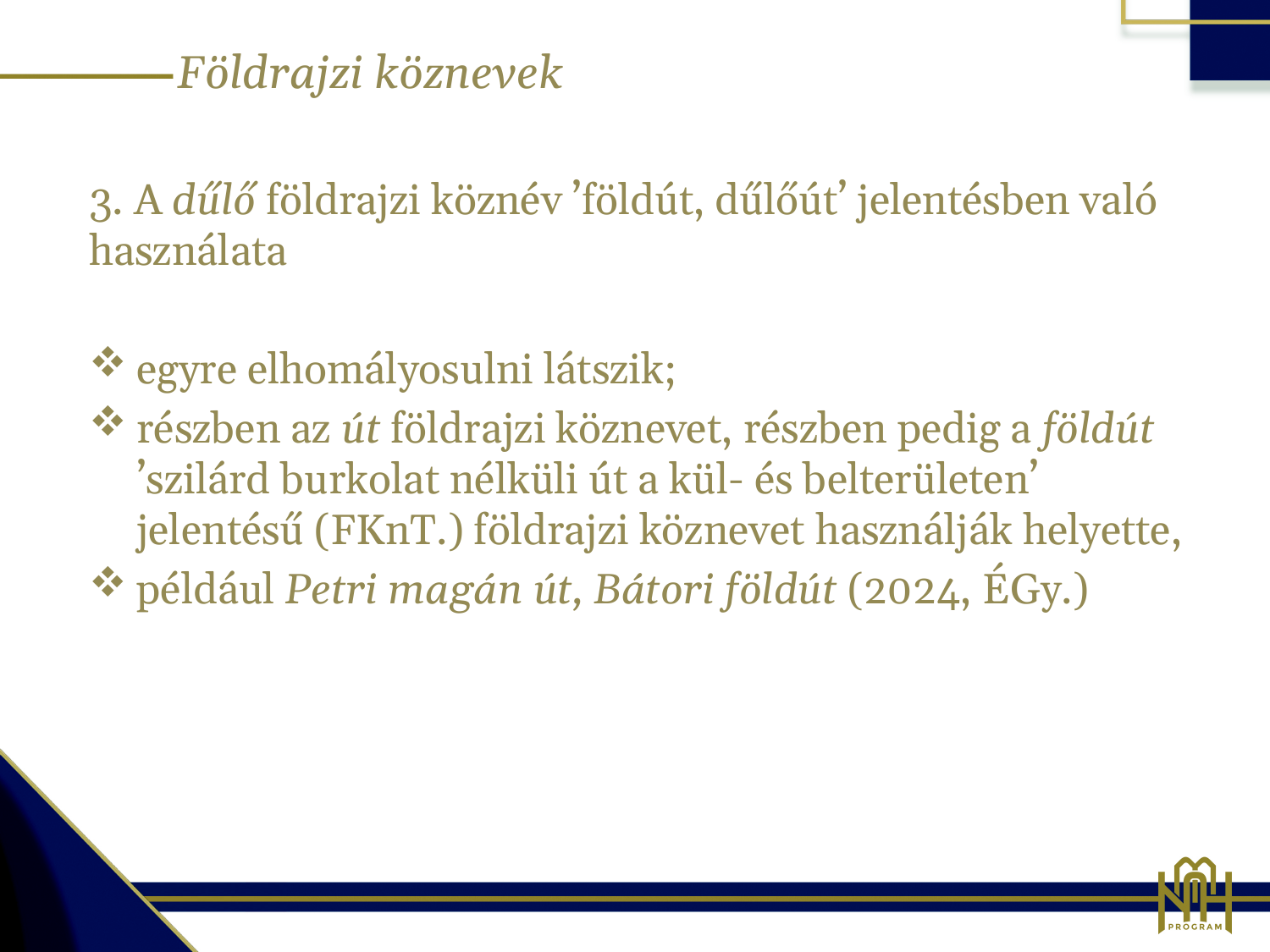

Földrajzi köznevek
3. A dűlő földrajzi köznév ’földút, dűlőút’ jelentésben való használata

egyre elhomályosulni látszik;
részben az út földrajzi köznevet, részben pedig a földút ’szilárd burkolat nélküli út a kül- és belterületen’ jelentésű (FKnT.) földrajzi köznevet használják helyette,
például Petri magán út, Bátori földút (2024, ÉGy.)